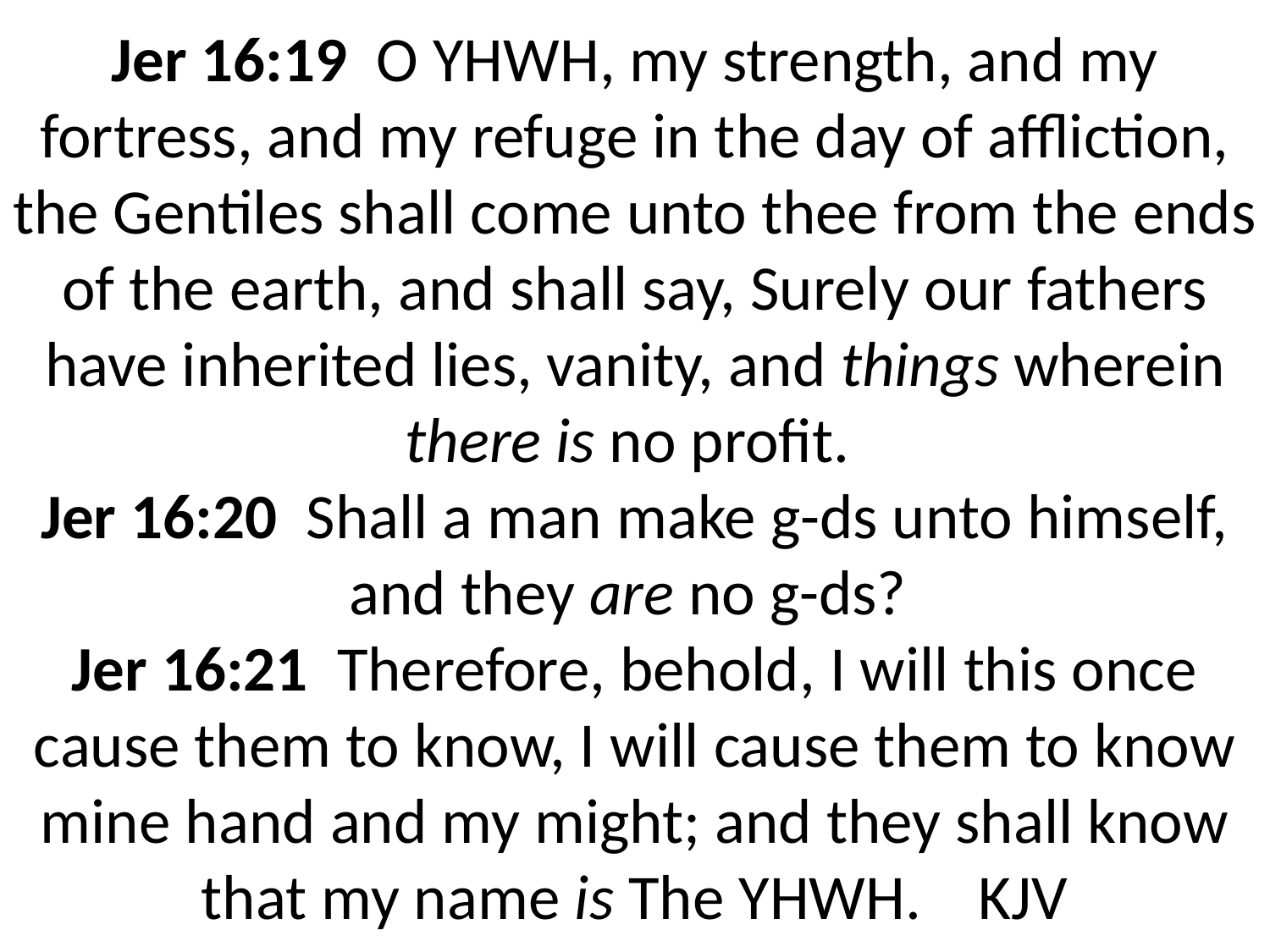

# Jer 16:19  O YHWH, my strength, and my fortress, and my refuge in the day of affliction, the Gentiles shall come unto thee from the ends of the earth, and shall say, Surely our fathers have inherited lies, vanity, and things wherein there is no profit. Jer 16:20  Shall a man make g-ds unto himself, and they are no g-ds? Jer 16:21  Therefore, behold, I will this once cause them to know, I will cause them to know mine hand and my might; and they shall know that my name is The YHWH.    KJV